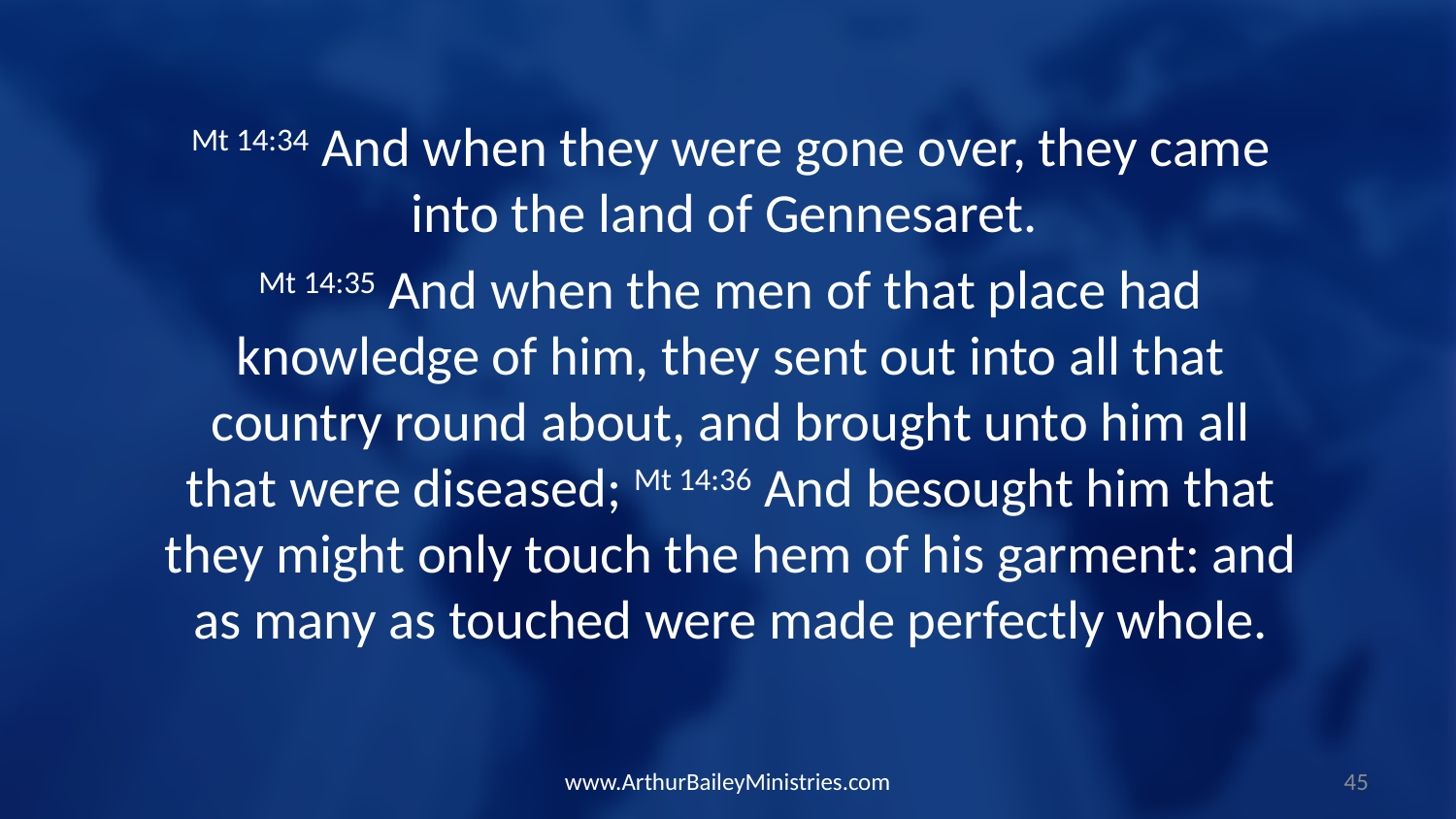

Mt 14:34 And when they were gone over, they came into the land of Gennesaret.
Mt 14:35 And when the men of that place had knowledge of him, they sent out into all that country round about, and brought unto him all that were diseased; Mt 14:36 And besought him that they might only touch the hem of his garment: and as many as touched were made perfectly whole.
www.ArthurBaileyMinistries.com
45